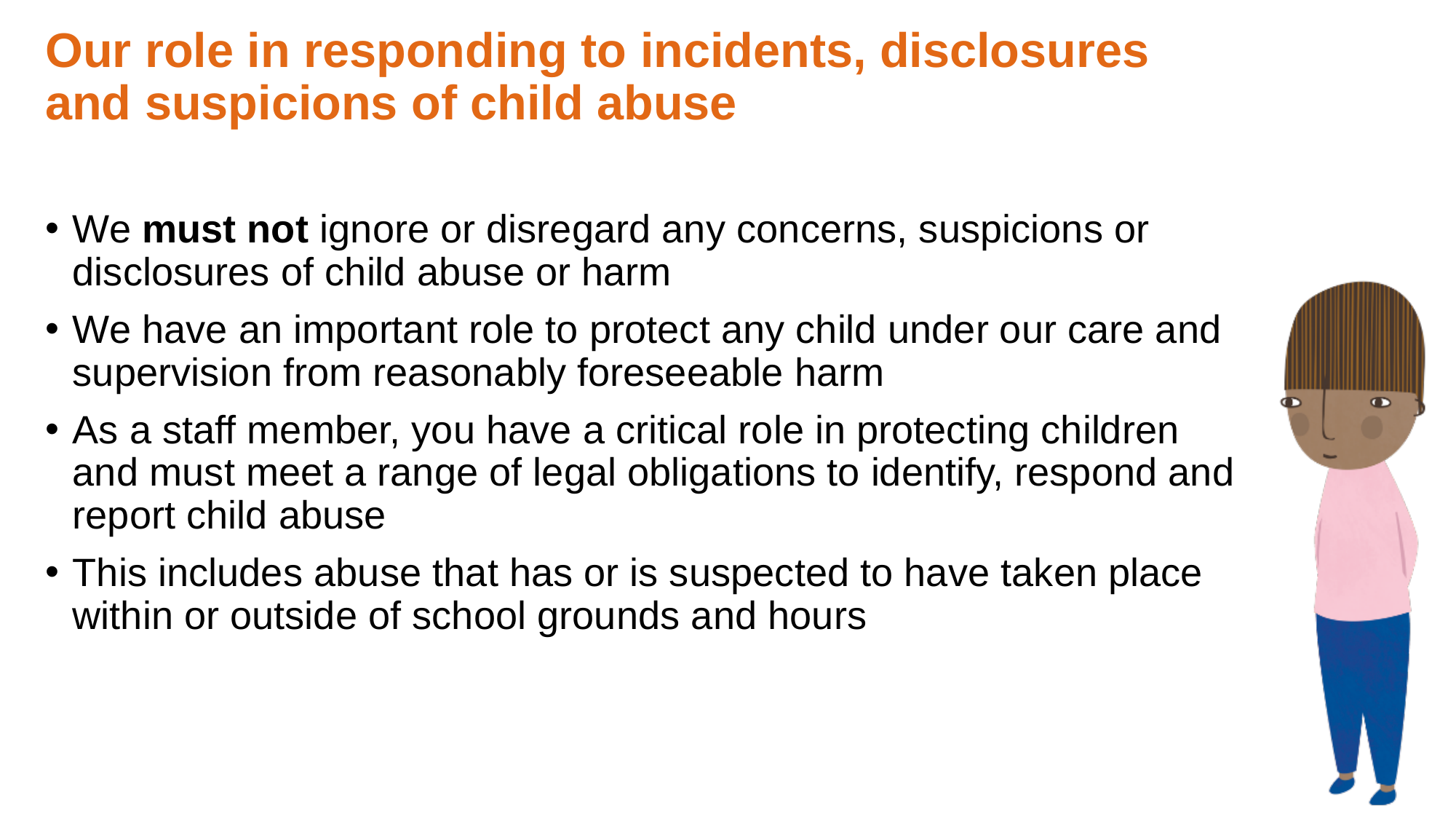

# Our role in responding to incidents, disclosures and suspicions of child abuse
We must not ignore or disregard any concerns, suspicions or disclosures of child abuse or harm
We have an important role to protect any child under our care and supervision from reasonably foreseeable harm
As a staff member, you have a critical role in protecting children and must meet a range of legal obligations to identify, respond and report child abuse
This includes abuse that has or is suspected to have taken place within or outside of school grounds and hours